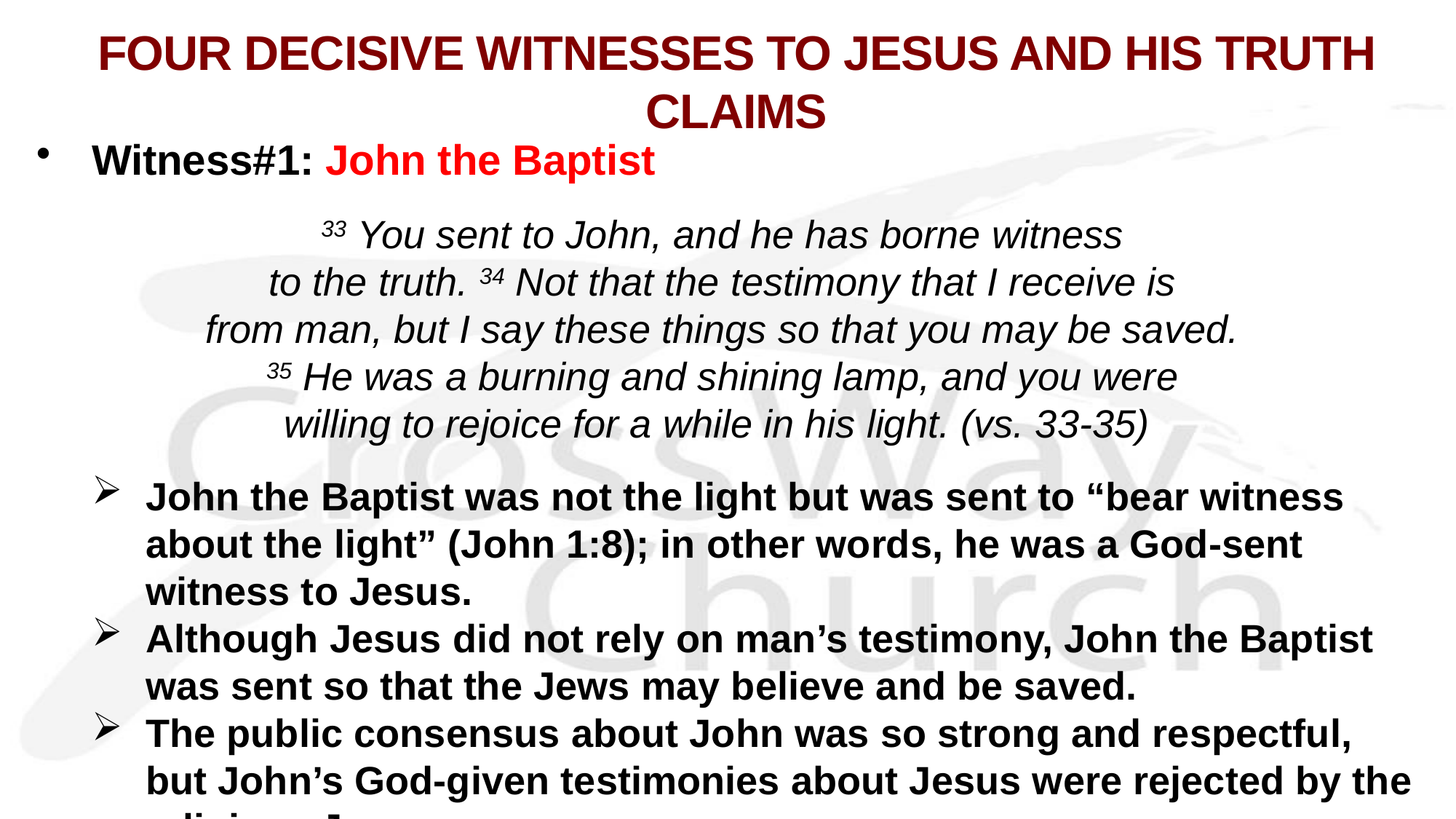

# FOUR DECISIVE WITNESSES TO JESUS AND HIS TRUTH CLAIMS
Witness#1: John the Baptist

33 You sent to John, and he has borne witness
to the truth. 34 Not that the testimony that I receive is
from man, but I say these things so that you may be saved. 
35 He was a burning and shining lamp, and you were
willing to rejoice for a while in his light. (vs. 33-35)

John the Baptist was not the light but was sent to “bear witness about the light” (John 1:8); in other words, he was a God-sent witness to Jesus.
Although Jesus did not rely on man’s testimony, John the Baptist was sent so that the Jews may believe and be saved.
The public consensus about John was so strong and respectful, but John’s God-given testimonies about Jesus were rejected by the religious Jews.